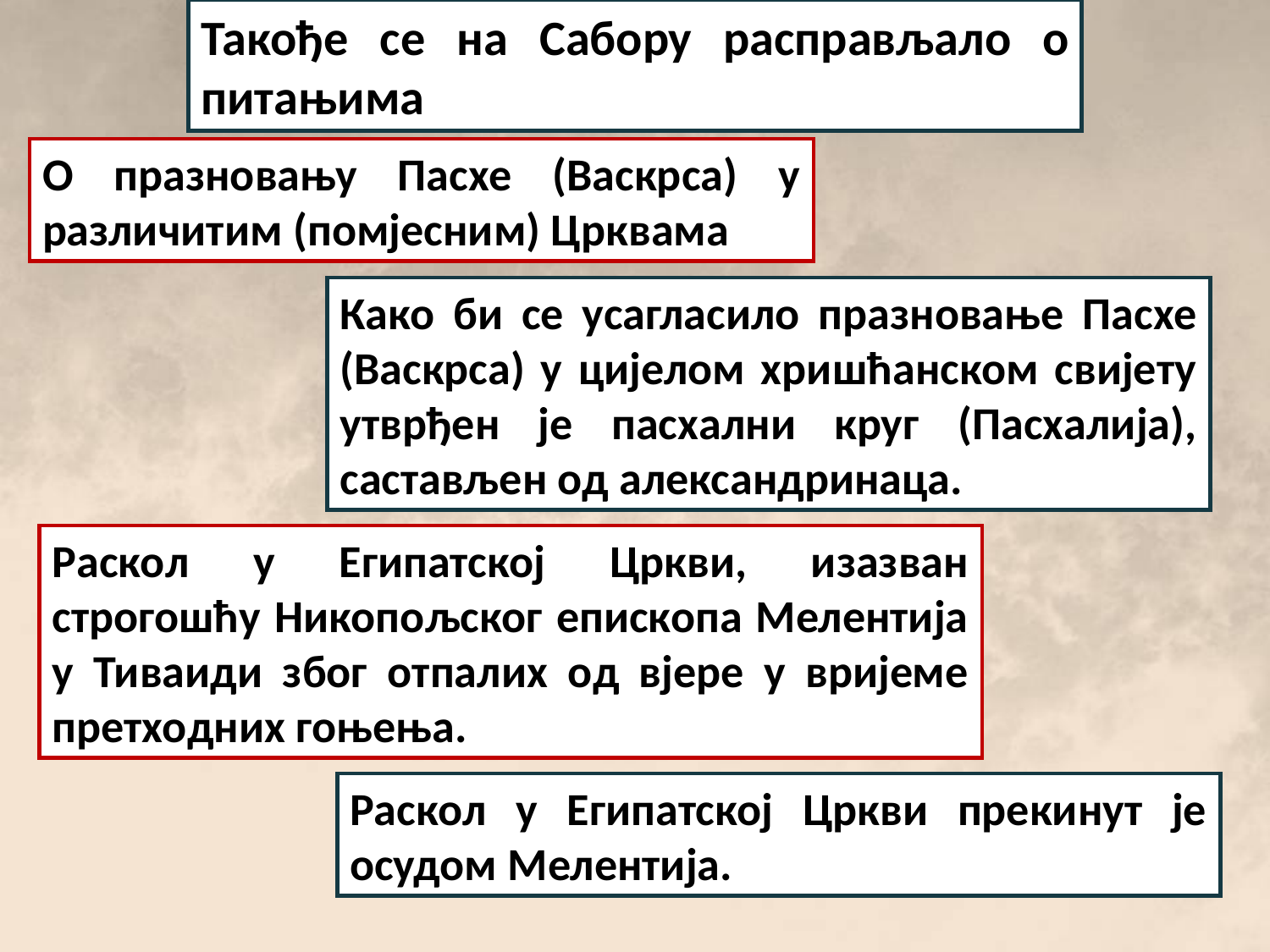

Такође се на Сабору расправљало о питањима
О празновању Пасхе (Васкрса) у различитим (помјесним) Црквама
Како би се усагласило празновање Пасхе (Васкрса) у цијелом хришћанском свијету утврђен је пасхални круг (Пасхалија), састављен од александринаца.
Раскол у Египатској Цркви, изазван строгошћу Никопољског епископа Мелентија у Тиваиди због отпалих од вјере у вријеме претходних гоњења.
Раскол у Египатској Цркви прекинут је осудом Мелентија.